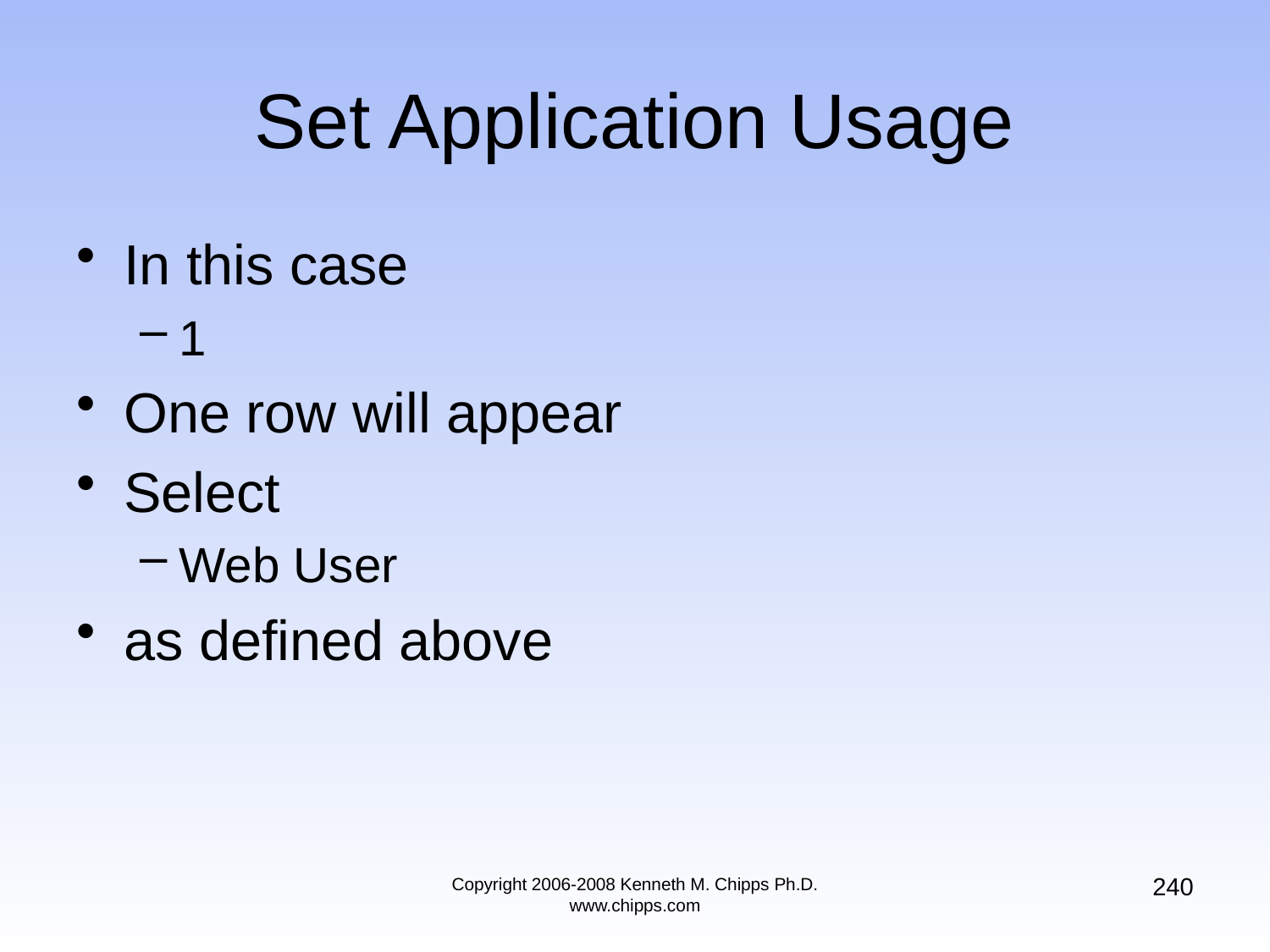

# Set Application Usage
In this case
1
One row will appear
Select
Web User
as defined above
240
Copyright 2006-2008 Kenneth M. Chipps Ph.D. www.chipps.com